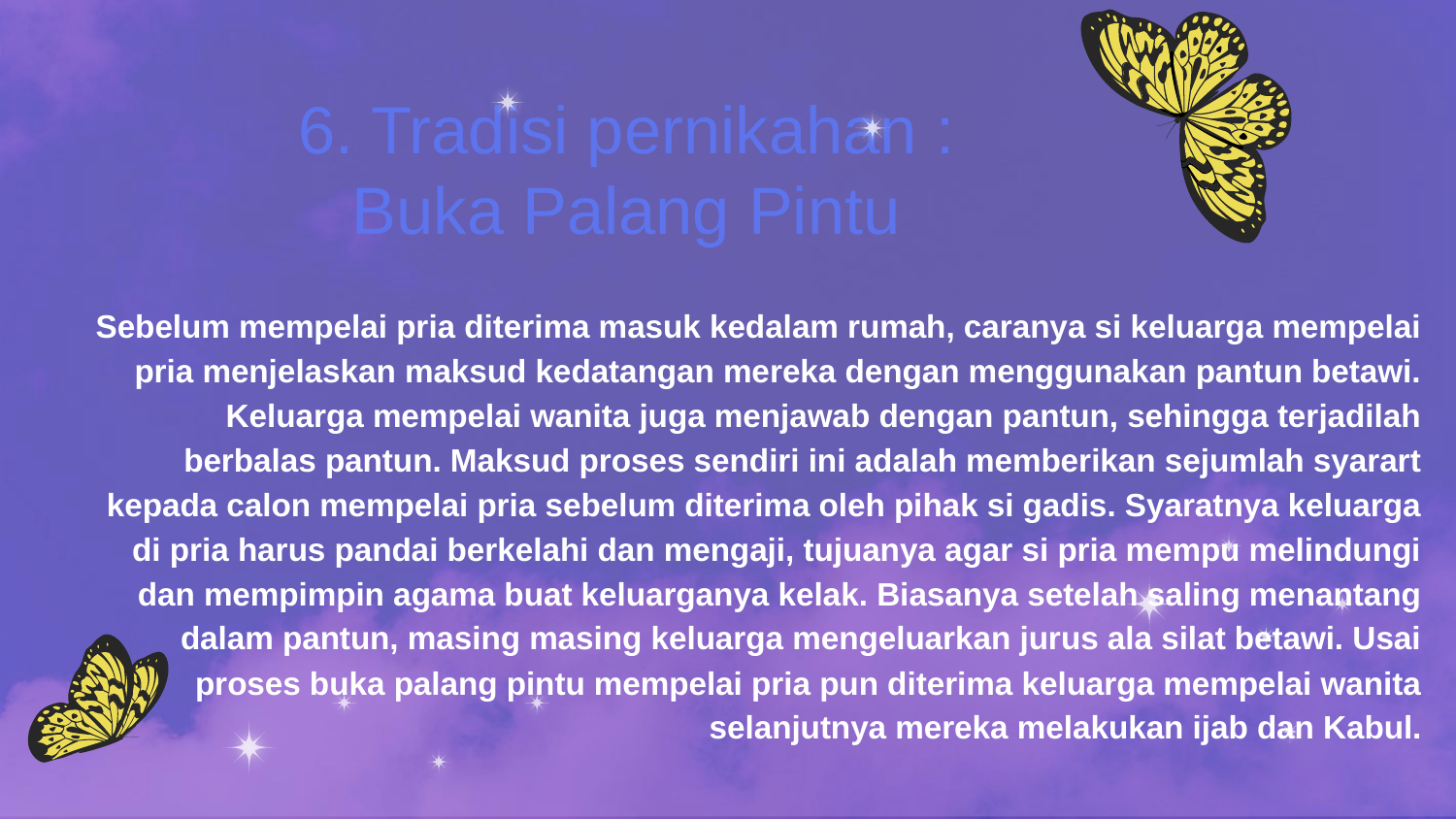

# 6. Tradisi pernikahan : Buka Palang Pintu

Sebelum mempelai pria diterima masuk kedalam rumah, caranya si keluarga mempelai pria menjelaskan maksud kedatangan mereka dengan menggunakan pantun betawi. Keluarga mempelai wanita juga menjawab dengan pantun, sehingga terjadilah berbalas pantun. Maksud proses sendiri ini adalah memberikan sejumlah syarart kepada calon mempelai pria sebelum diterima oleh pihak si gadis. Syaratnya keluarga di pria harus pandai berkelahi dan mengaji, tujuanya agar si pria mempu melindungi dan mempimpin agama buat keluarganya kelak. Biasanya setelah saling menantang dalam pantun, masing masing keluarga mengeluarkan jurus ala silat betawi. Usai proses buka palang pintu mempelai pria pun diterima keluarga mempelai wanita selanjutnya mereka melakukan ijab dan Kabul.